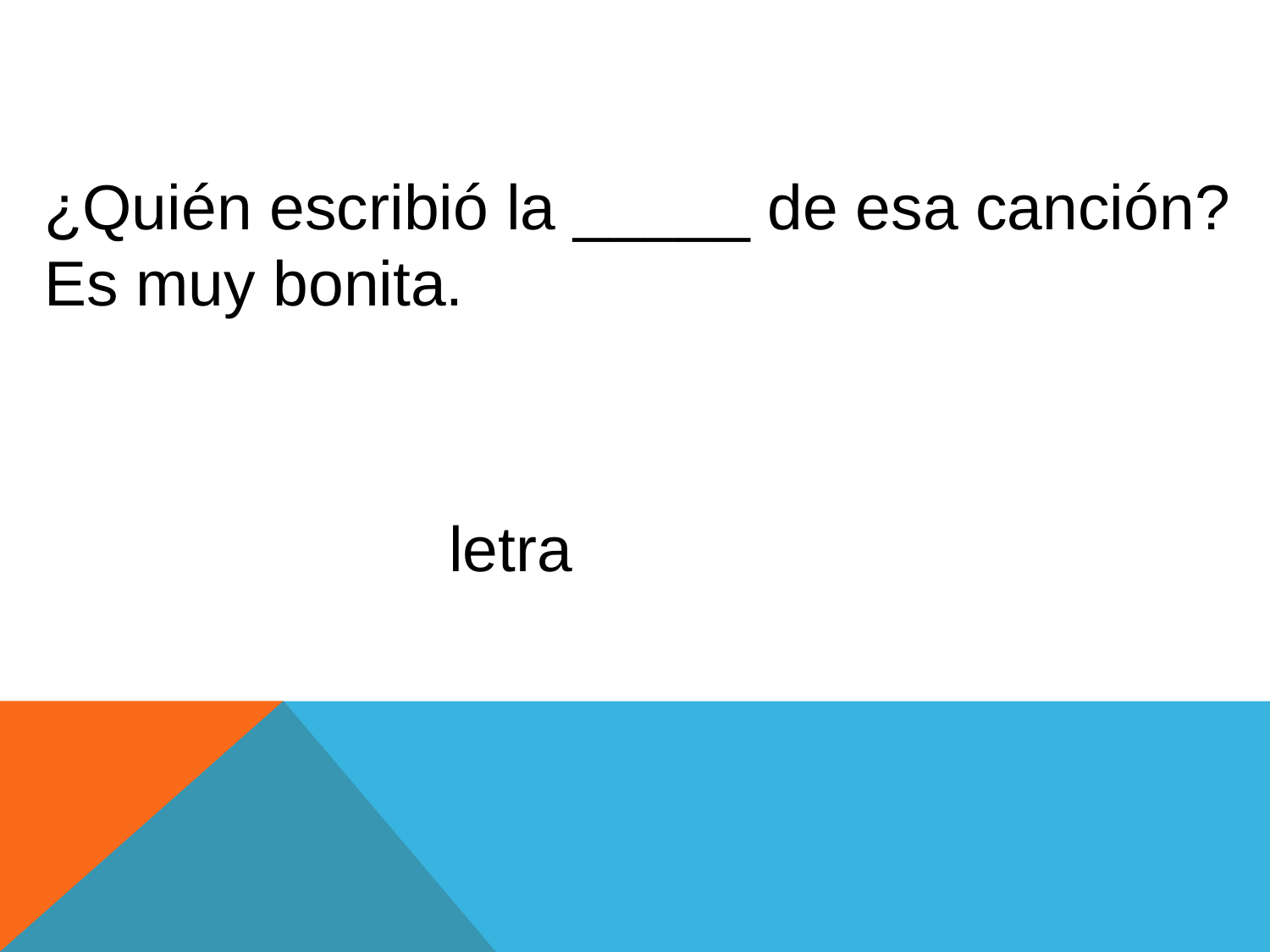

¿Quién escribió la _____ de esa canción?
Es muy bonita.
letra